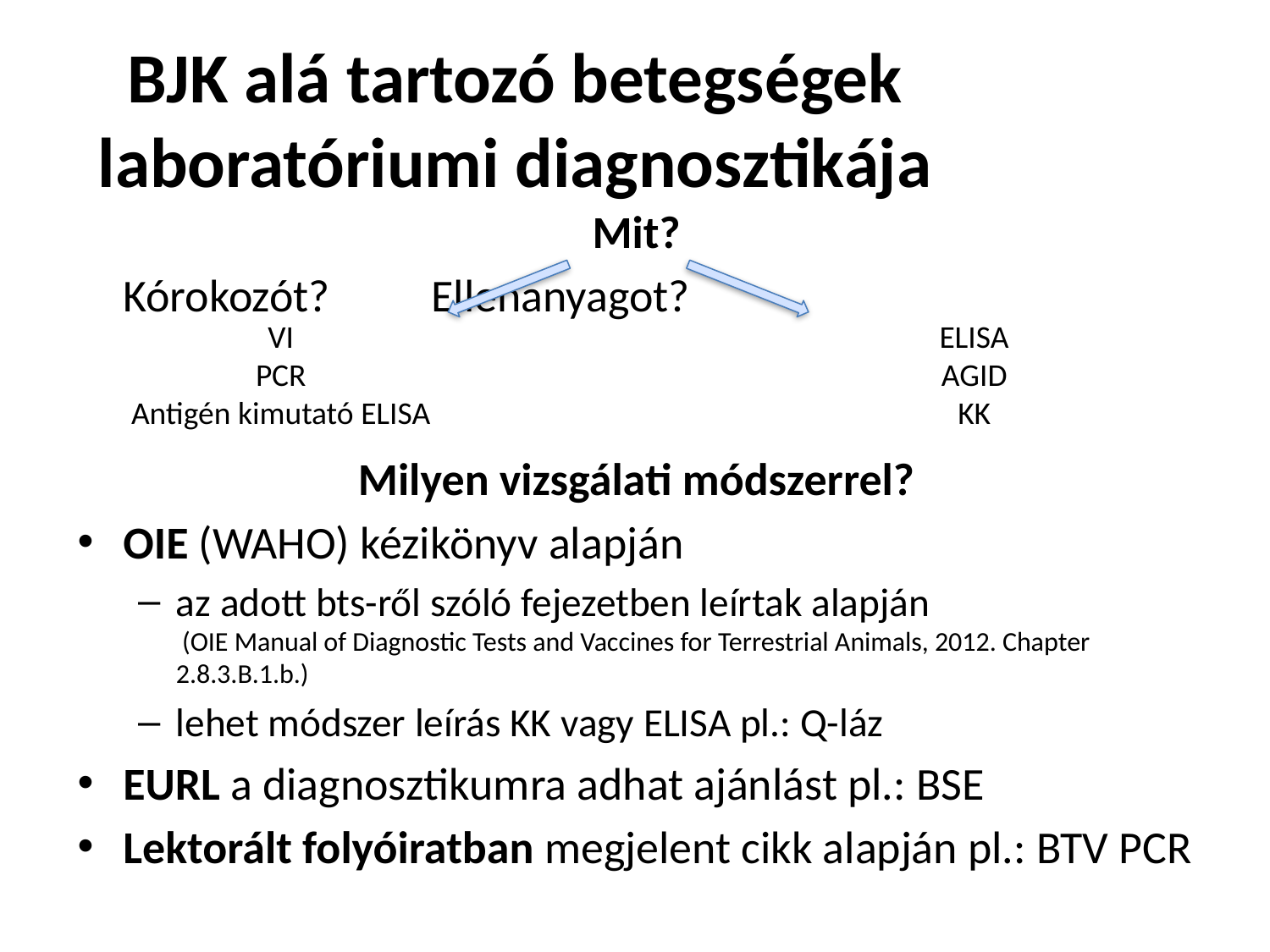

BJK alá tartozó betegségek laboratóriumi diagnosztikája
Mit?
		Kórokozót? 	Ellenanyagot?

Milyen vizsgálati módszerrel?
OIE (WAHO) kézikönyv alapján
az adott bts-ről szóló fejezetben leírtak alapján
 (OIE Manual of Diagnostic Tests and Vaccines for Terrestrial Animals, 2012. Chapter 2.8.3.B.1.b.)
lehet módszer leírás KK vagy ELISA pl.: Q-láz
EURL a diagnosztikumra adhat ajánlást pl.: BSE
Lektorált folyóiratban megjelent cikk alapján pl.: BTV PCR

VI
PCR
Antigén kimutató ELISA
ELISA
AGID
KK